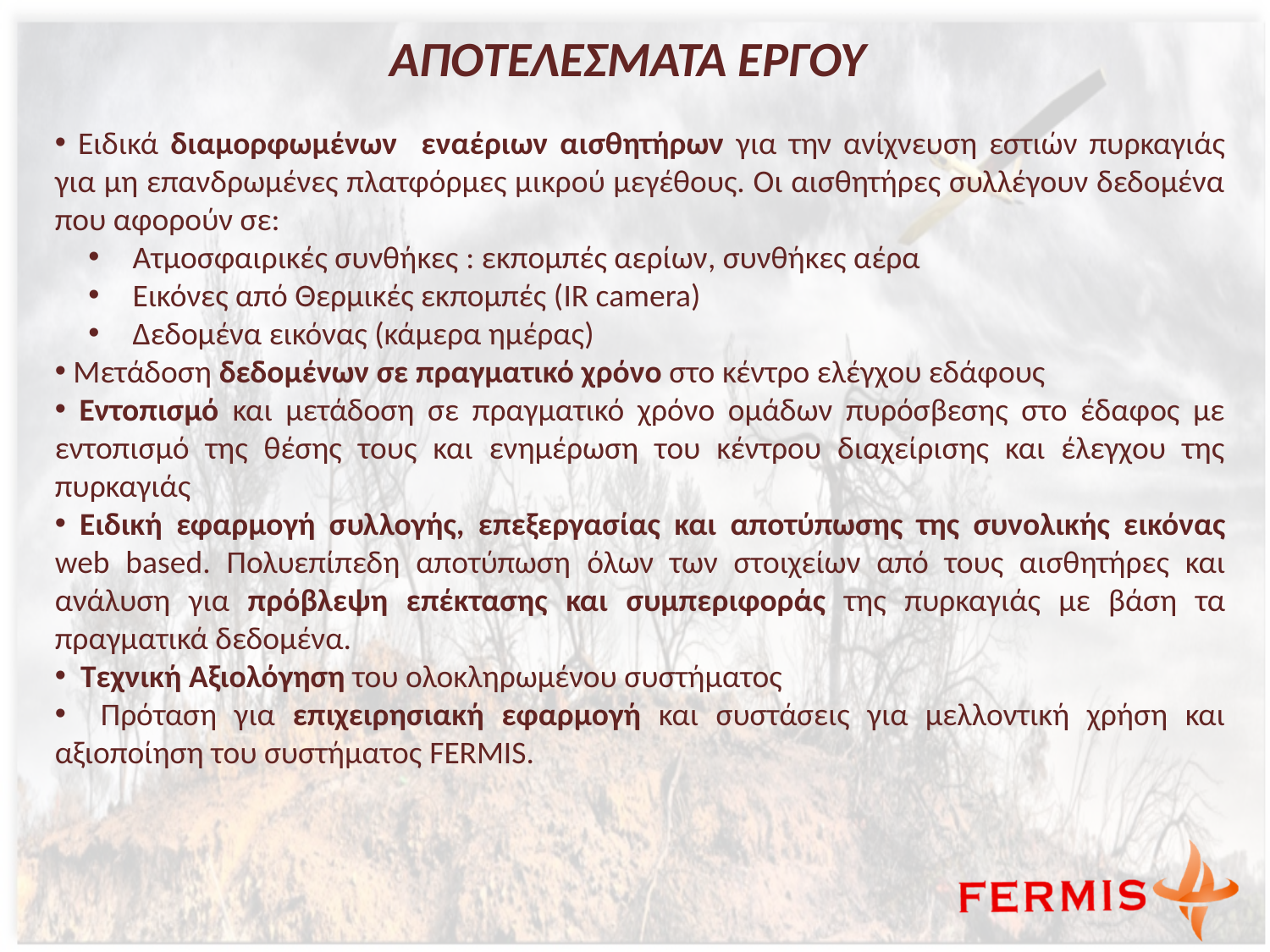

αποτελεσματα εργου
 Ειδικά διαμορφωμένων  εναέριων αισθητήρων για την ανίχνευση εστιών πυρκαγιάς για μη επανδρωμένες πλατφόρμες μικρού μεγέθους. Οι αισθητήρες συλλέγουν δεδομένα που αφορούν σε:
  Ατμοσφαιρικές συνθήκες : εκπομπές αερίων, συνθήκες αέρα
  Εικόνες από Θερμικές εκπομπές (IR camera)
  Δεδομένα εικόνας (κάμερα ημέρας)
 Μετάδοση δεδομένων σε πραγματικό χρόνο στο κέντρο ελέγχου εδάφους
 Εντοπισμό και μετάδοση σε πραγματικό χρόνο ομάδων πυρόσβεσης στο έδαφος με εντοπισμό της θέσης τους και ενημέρωση του κέντρου διαχείρισης και έλεγχου της πυρκαγιάς
 Ειδική εφαρμογή συλλογής, επεξεργασίας και αποτύπωσης της συνολικής εικόνας web based. Πολυεπίπεδη αποτύπωση όλων των στοιχείων από τους αισθητήρες και ανάλυση για πρόβλεψη επέκτασης και συμπεριφοράς της πυρκαγιάς με βάση τα πραγματικά δεδομένα.
  Τεχνική Αξιολόγηση του ολοκληρωμένου συστήματος
  Πρόταση για επιχειρησιακή εφαρμογή και συστάσεις για μελλοντική χρήση και αξιοποίηση του συστήματος FERMIS.